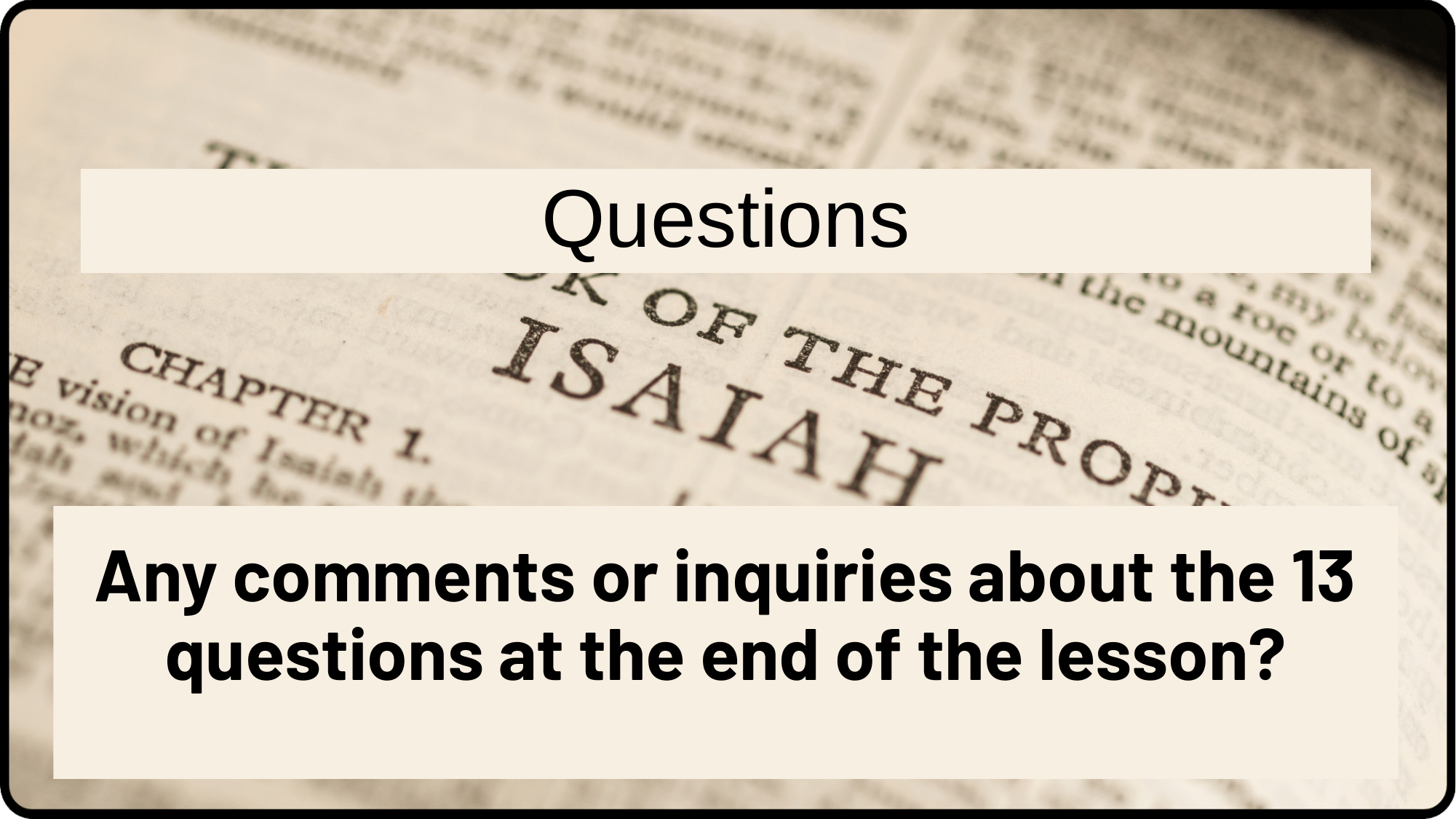

# Questions
Any comments or inquiries about the 13 questions at the end of the lesson?